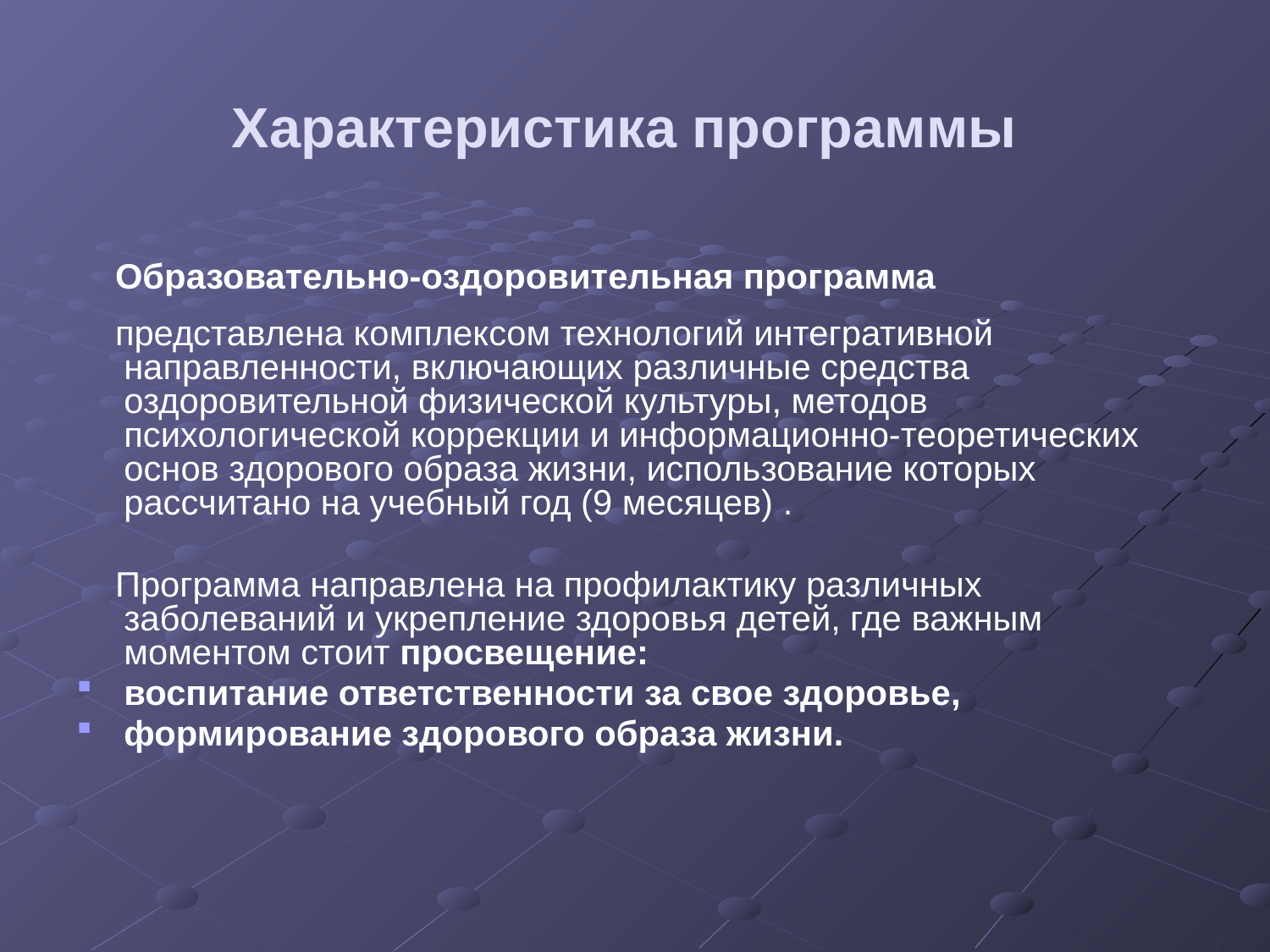

# Характеристика программы

    Образовательно-оздоровительная программа

    представлена комплексом технологий интегративной направленности, включающих различные средства оздоровительной физической культуры, методов психологической коррекции и информационно-теоретических основ здорового образа жизни, использование которых рассчитано на учебный год (9 месяцев) .

    Программа направлена на профилактику различных  заболеваний и укрепление здоровья детей, где важным моментом стоит просвещение:
воспитание ответственности за свое здоровье,
формирование здорового образа жизни.